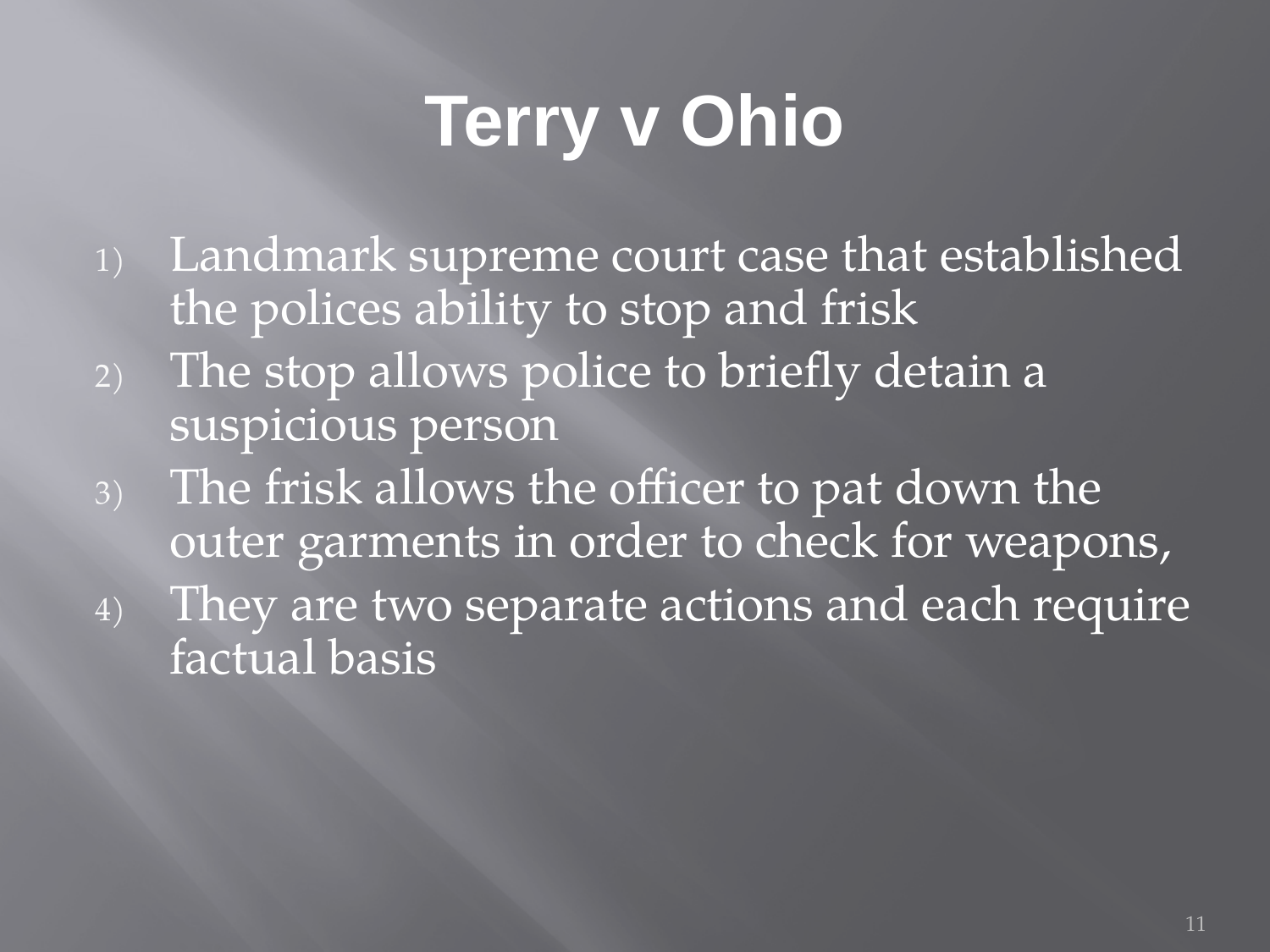

# Terry v Ohio
Landmark supreme court case that established the polices ability to stop and frisk
The stop allows police to briefly detain a suspicious person
The frisk allows the officer to pat down the outer garments in order to check for weapons,
They are two separate actions and each require factual basis
11